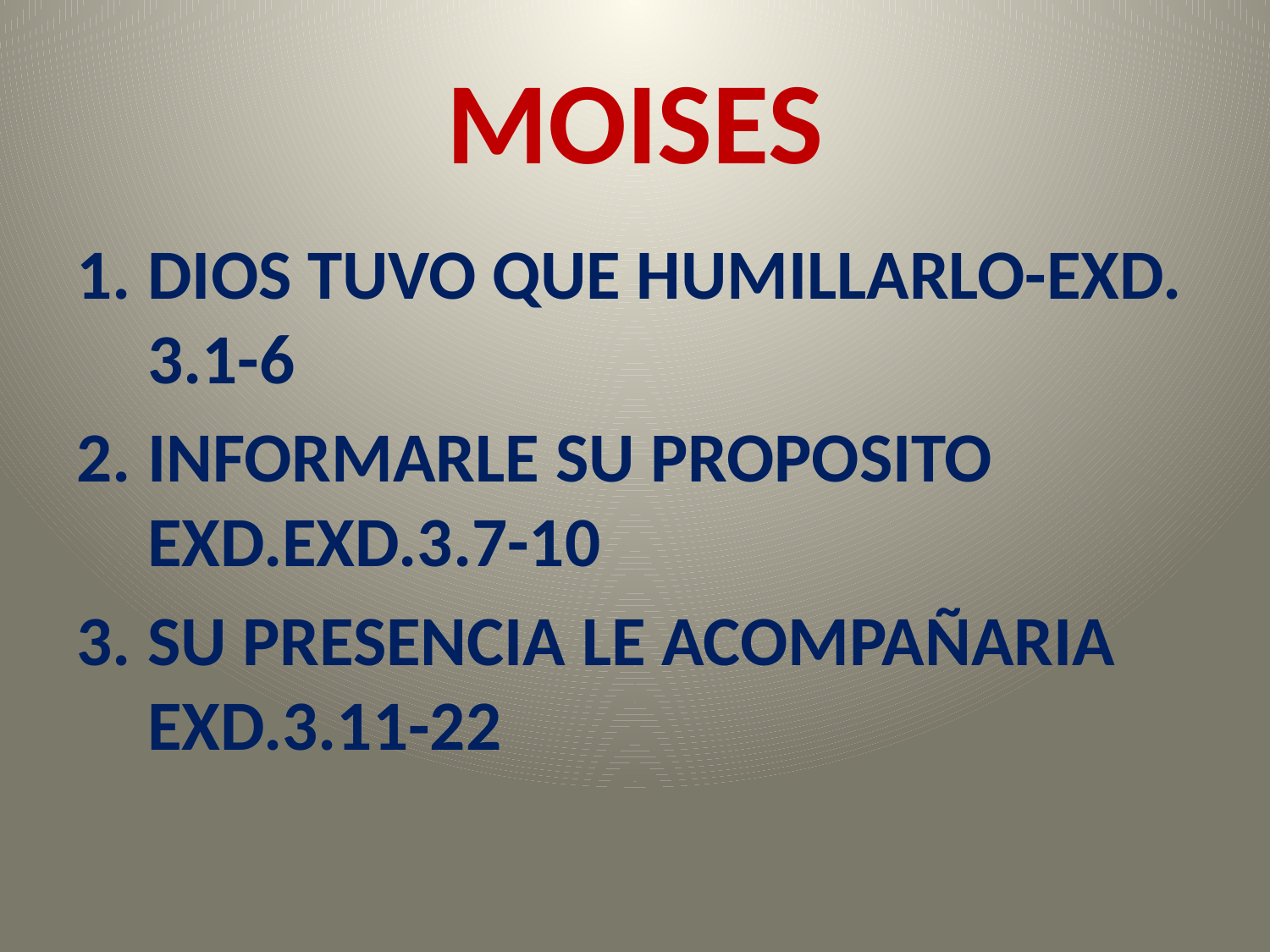

# MOISES
DIOS TUVO QUE HUMILLARLO-EXD. 3.1-6
INFORMARLE SU PROPOSITO EXD.EXD.3.7-10
SU PRESENCIA LE ACOMPAÑARIA EXD.3.11-22